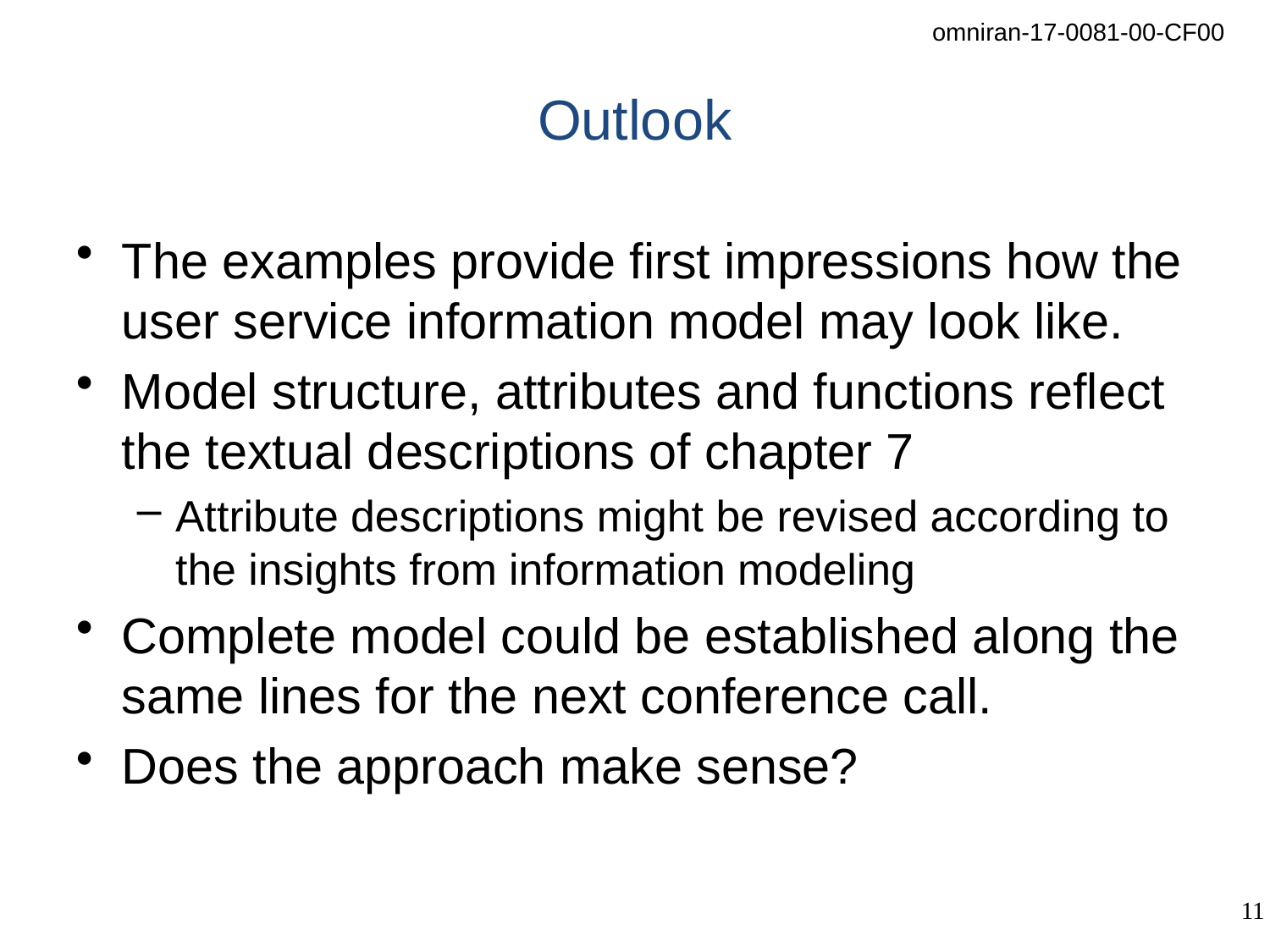

# Outlook
The examples provide first impressions how the user service information model may look like.
Model structure, attributes and functions reflect the textual descriptions of chapter 7
Attribute descriptions might be revised according to the insights from information modeling
Complete model could be established along the same lines for the next conference call.
Does the approach make sense?